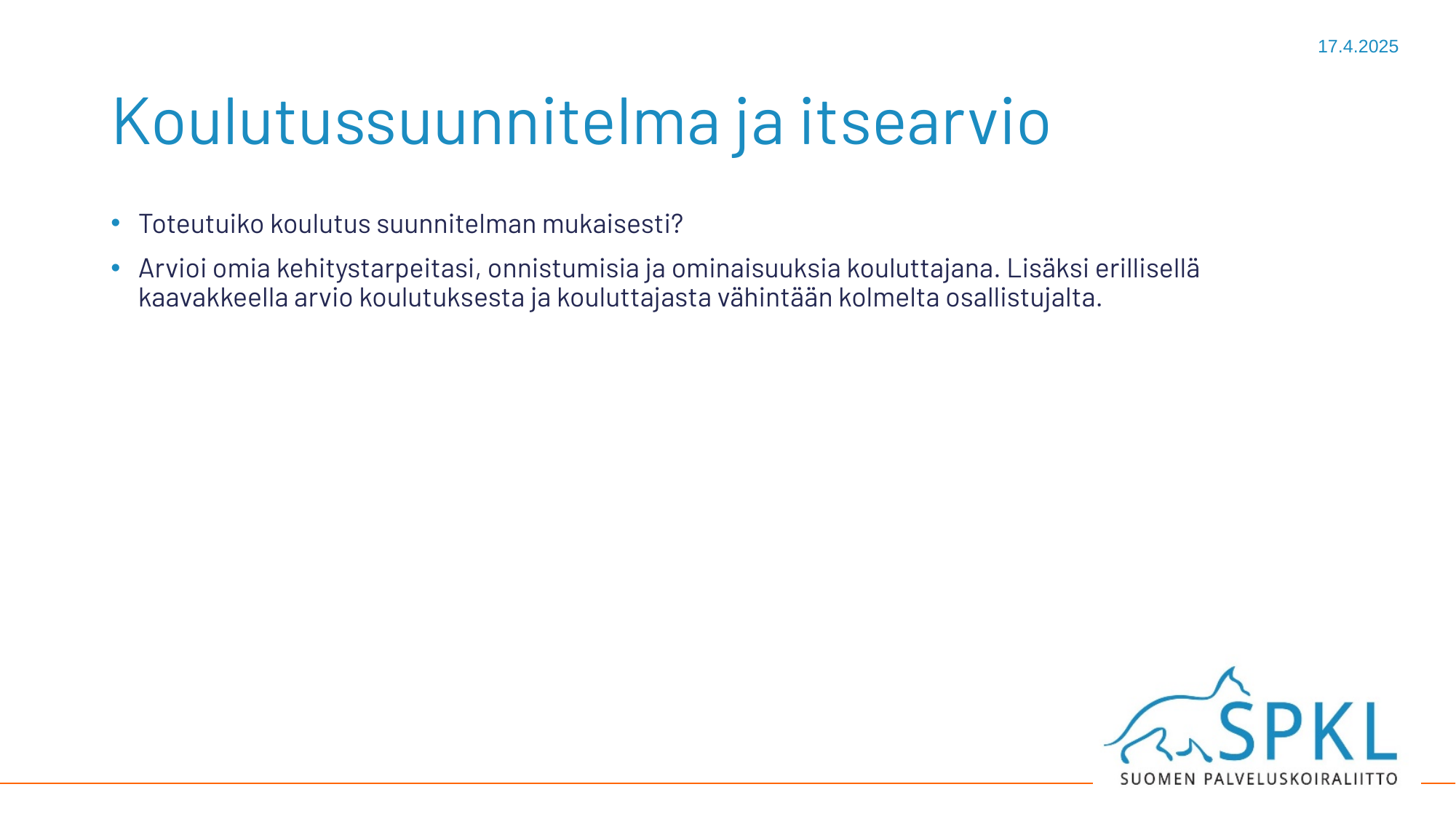

# Koulutussuunnitelma ja itsearvio
Toteutuiko koulutus suunnitelman mukaisesti?
Arvioi omia kehitystarpeitasi, onnistumisia ja ominaisuuksia kouluttajana. Lisäksi erillisellä kaavakkeella arvio koulutuksesta ja kouluttajasta vähintään kolmelta osallistujalta.